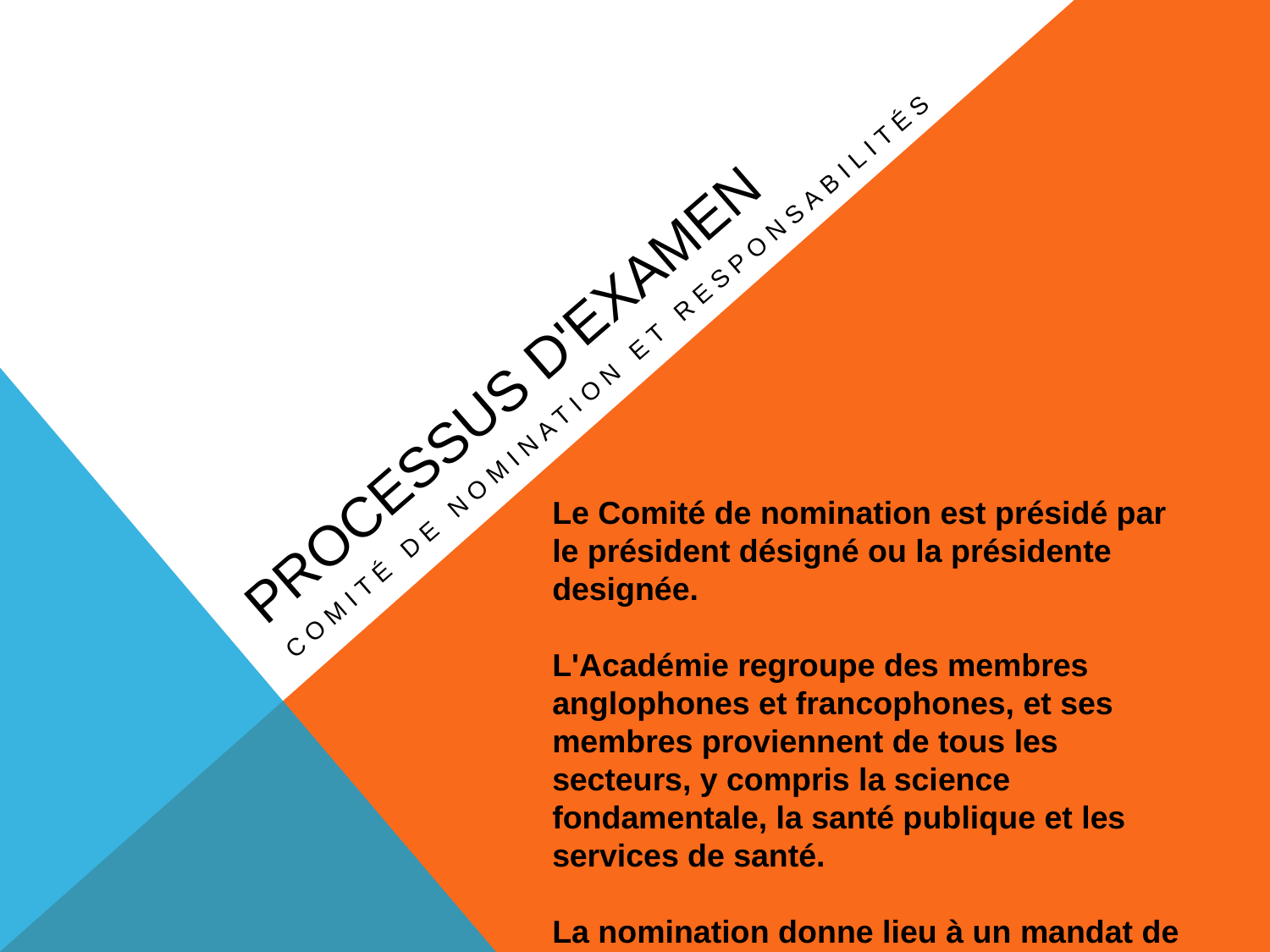

# Processus d'examen
Comité de nomination et responsabilités
Le Comité de nomination est présidé par le président désigné ou la présidente designée.

L'Académie regroupe des membres anglophones et francophones, et ses membres proviennent de tous les secteurs, y compris la science fondamentale, la santé publique et les services de santé.

La nomination donne lieu à un mandat de 3 ans renouvelable.